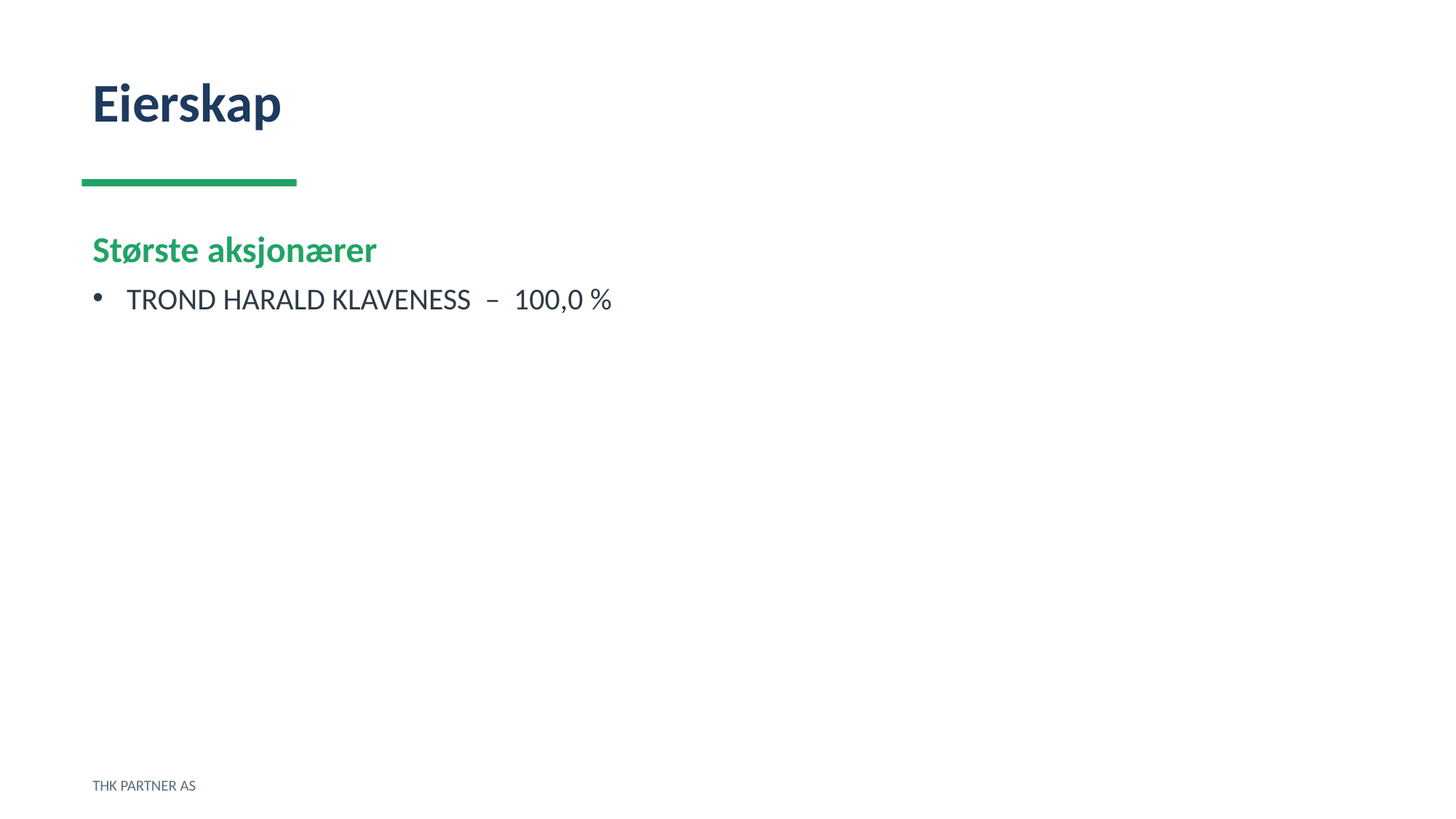

Eierskap

Største aksjonærer
TROND HARALD KLAVENESS  –  100,0 %
THK PARTNER AS